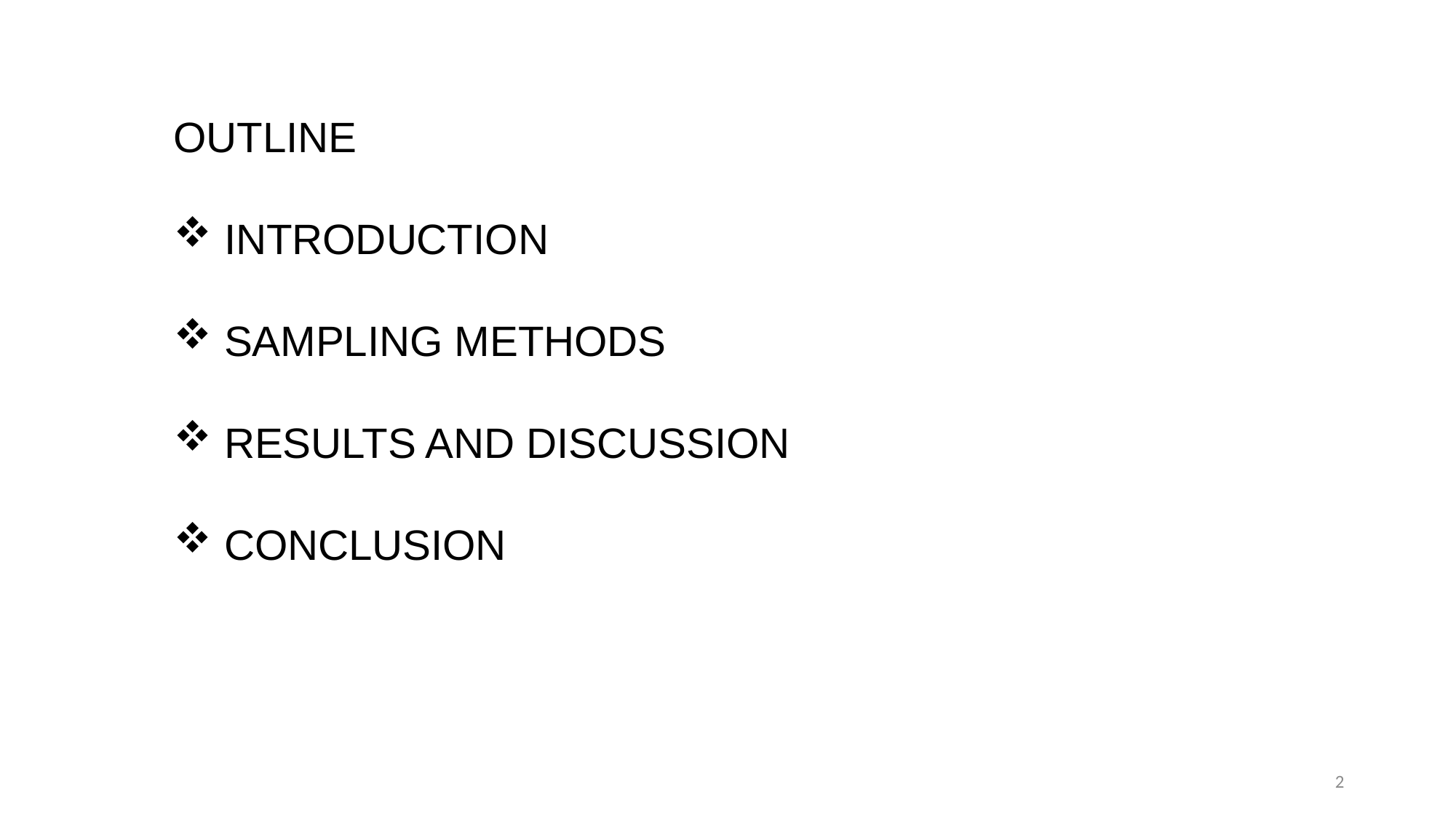

OUTLINE
 INTRODUCTION
 SAMPLING METHODS
 RESULTS AND DISCUSSION
 CONCLUSION

2